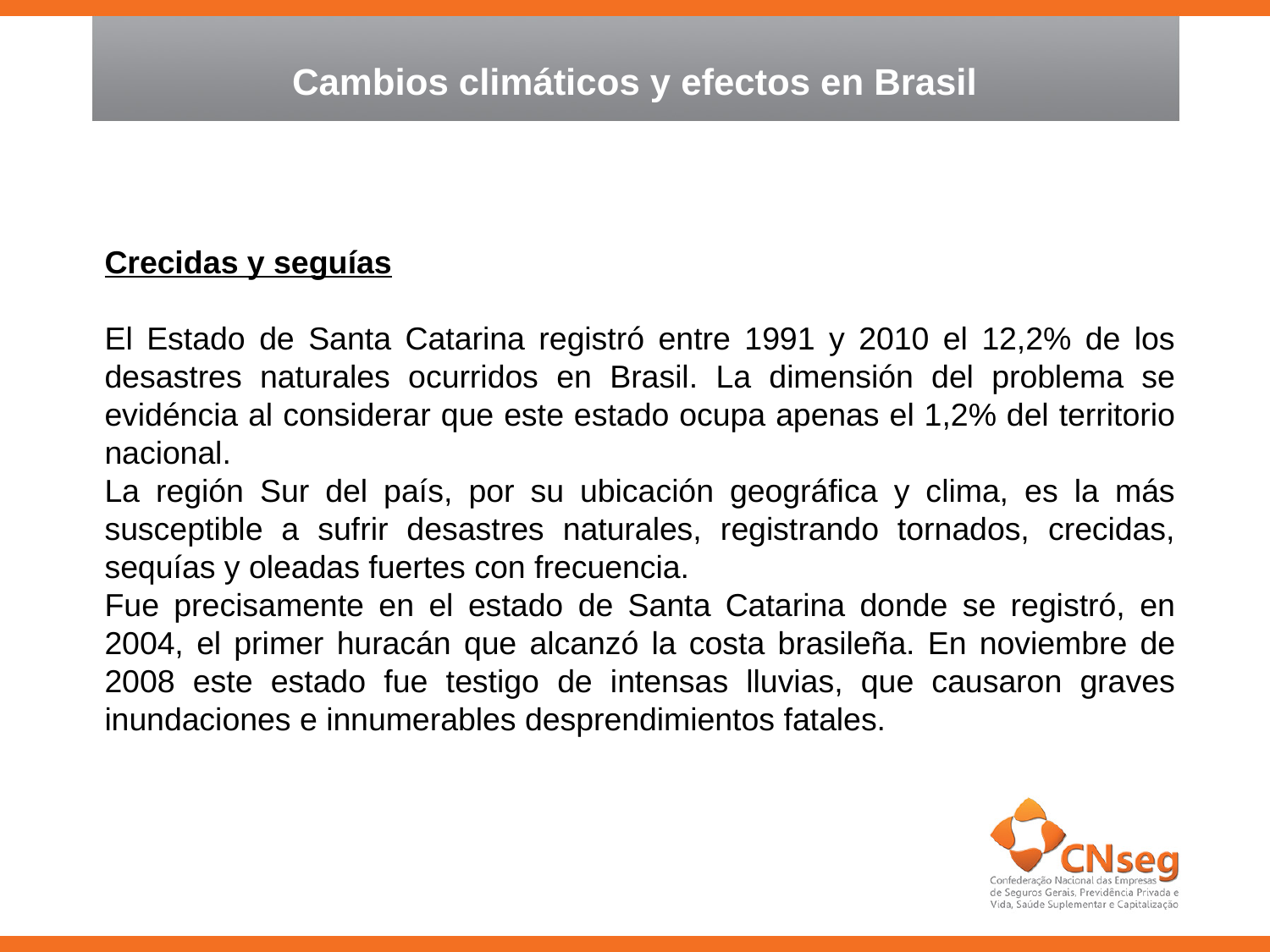

Cambios climáticos y efectos en Brasil

Crecidas y seguías

El Estado de Santa Catarina registró entre 1991 y 2010 el 12,2% de los desastres naturales ocurridos en Brasil. La dimensión del problema se evidéncia al considerar que este estado ocupa apenas el 1,2% del territorio nacional.
La región Sur del país, por su ubicación geográfica y clima, es la más susceptible a sufrir desastres naturales, registrando tornados, crecidas, sequías y oleadas fuertes con frecuencia.
Fue precisamente en el estado de Santa Catarina donde se registró, en 2004, el primer huracán que alcanzó la costa brasileña. En noviembre de 2008 este estado fue testigo de intensas lluvias, que causaron graves inundaciones e innumerables desprendimientos fatales.